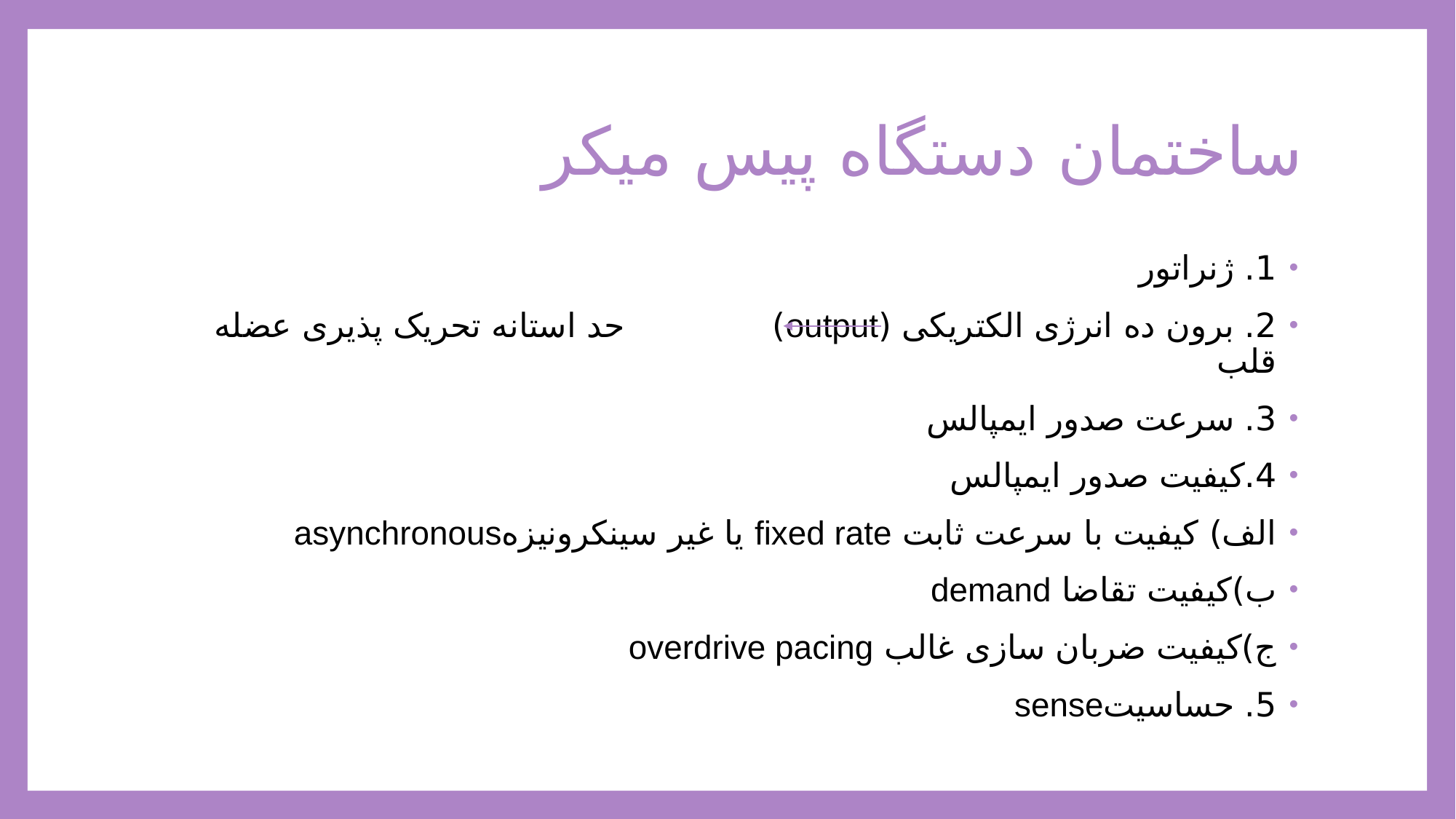

# ساختمان دستگاه پیس میکر
1. ژنراتور
2. برون ده انرژی الکتریکی (output)              حد استانه تحریک پذیری عضله قلب
3. سرعت صدور ایمپالس
4.کیفیت صدور ایمپالس
الف) کیفیت با سرعت ثابت fixed rate یا غیر سینکرونیزهasynchronous
ب)کیفیت تقاضا demand
ج)کیفیت ضربان سازی غالب overdrive pacing
5. حساسیتsense